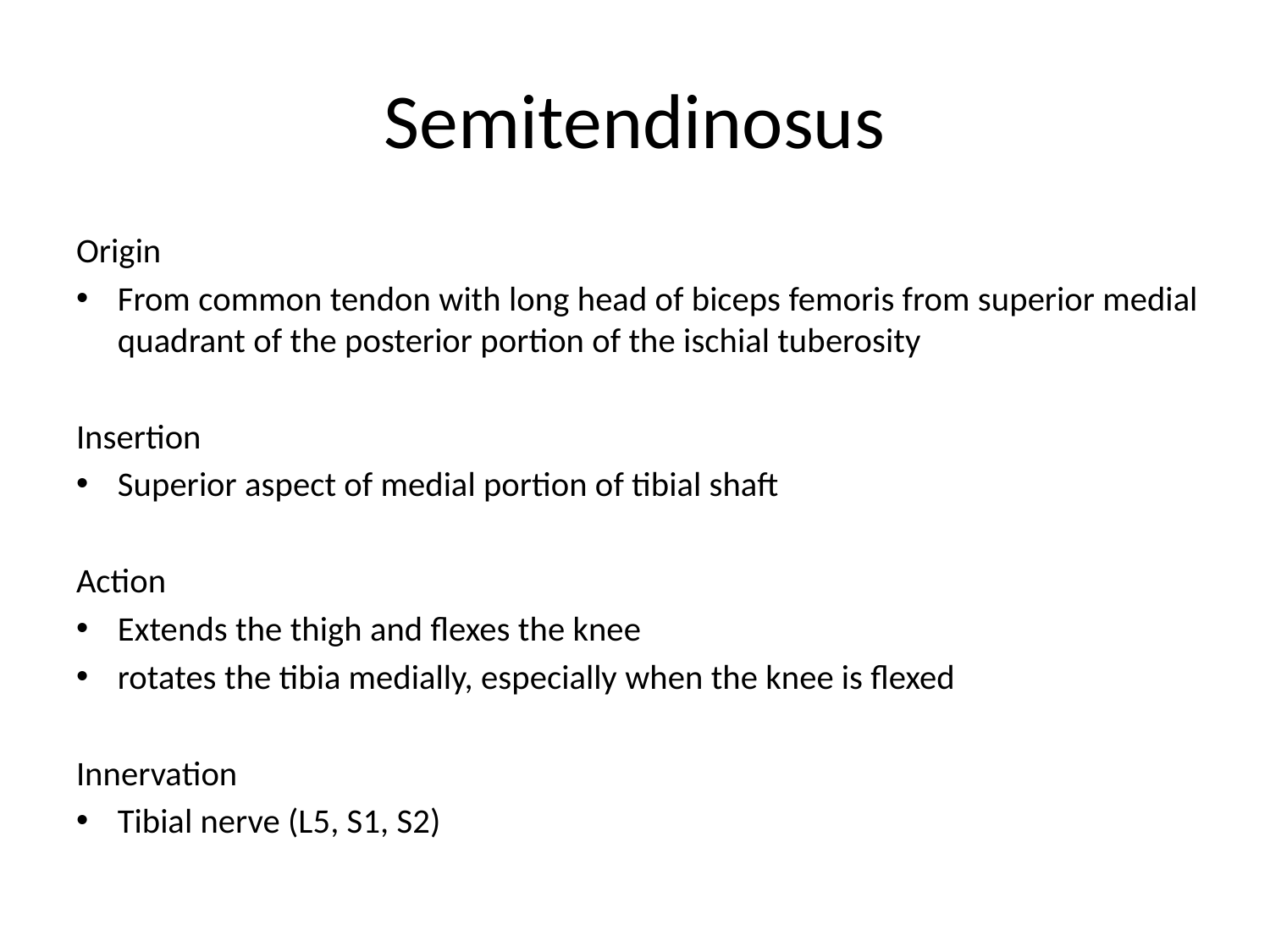

# Semitendinosus
Origin
From common tendon with long head of biceps femoris from superior medial quadrant of the posterior portion of the ischial tuberosity

Insertion
Superior aspect of medial portion of tibial shaft

Action
Extends the thigh and flexes the knee
rotates the tibia medially, especially when the knee is flexed

Innervation
Tibial nerve (L5, S1, S2)